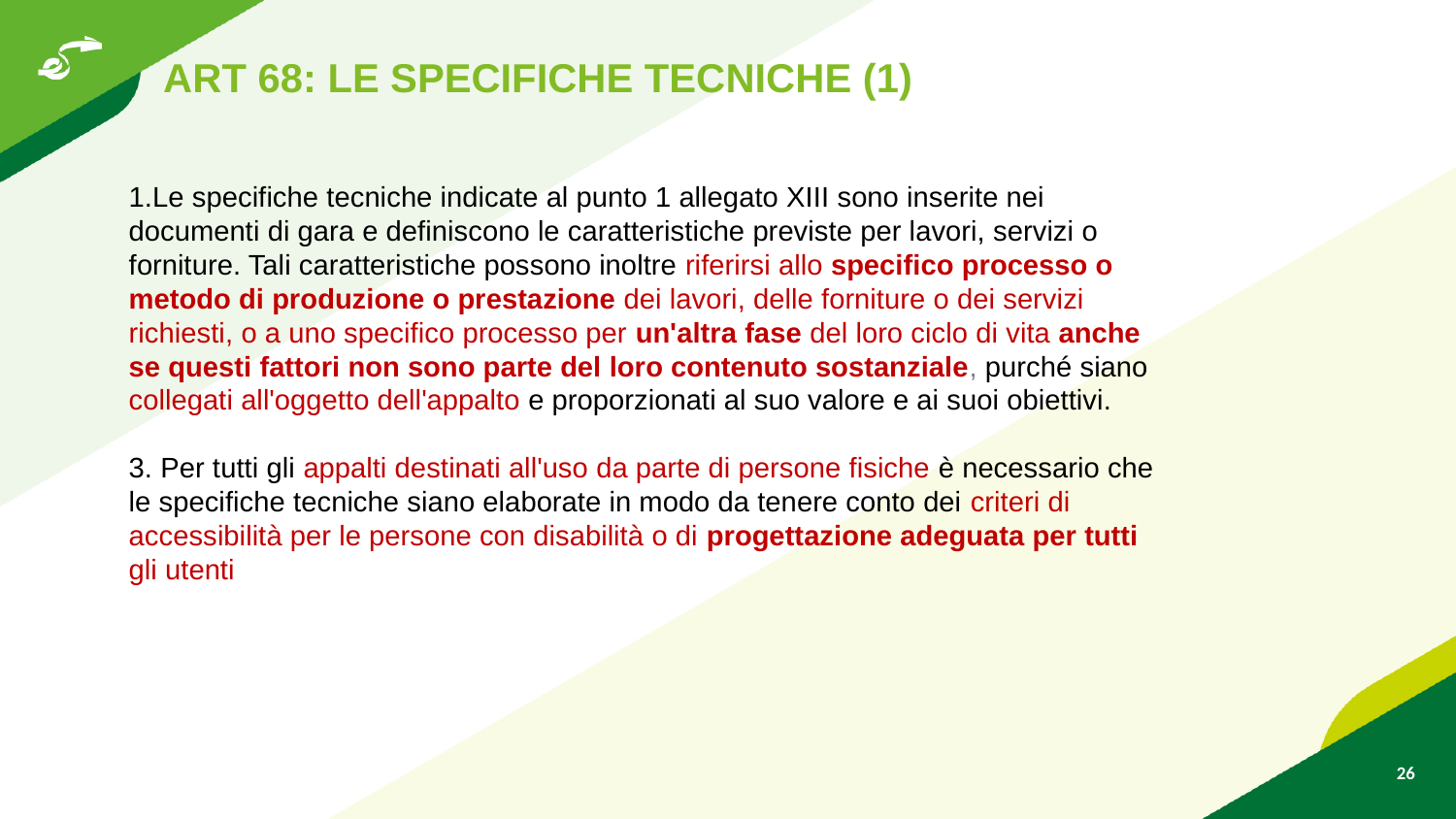

ART 68: LE SPECIFICHE TECNICHE (1)
1.Le specifiche tecniche indicate al punto 1 allegato XIII sono inserite nei documenti di gara e definiscono le caratteristiche previste per lavori, servizi o forniture. Tali caratteristiche possono inoltre riferirsi allo specifico processo o metodo di produzione o prestazione dei lavori, delle forniture o dei servizi richiesti, o a uno specifico processo per un'altra fase del loro ciclo di vita anche se questi fattori non sono parte del loro contenuto sostanziale, purché siano collegati all'oggetto dell'appalto e proporzionati al suo valore e ai suoi obiettivi.

3. Per tutti gli appalti destinati all'uso da parte di persone fisiche è necessario che le specifiche tecniche siano elaborate in modo da tenere conto dei criteri di accessibilità per le persone con disabilità o di progettazione adeguata per tutti gli utenti
26